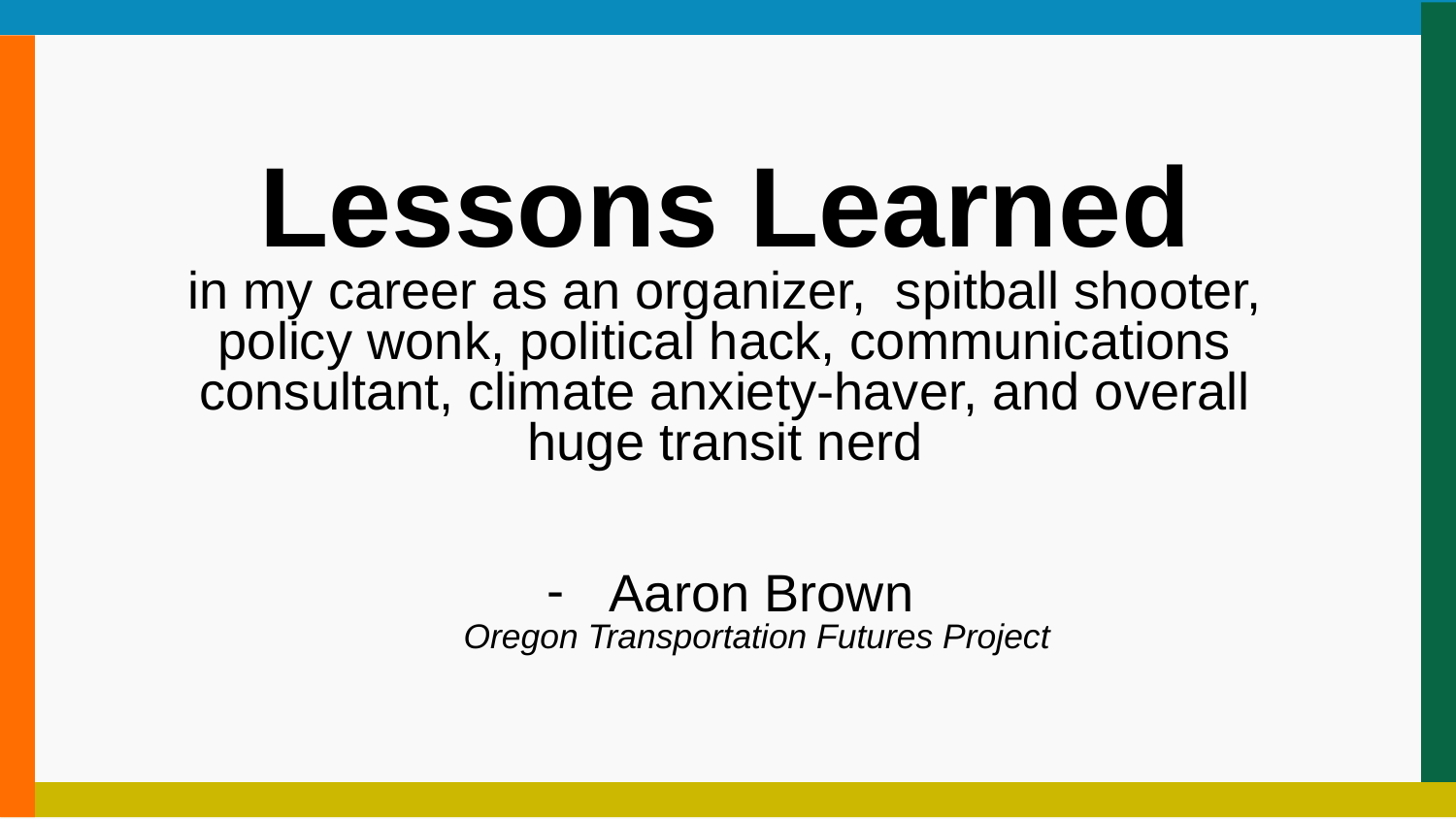

Lessons Learned
in my career as an organizer,  spitball shooter, policy wonk, political hack, communications consultant, climate anxiety-haver, and overall huge transit nerd

Aaron Brown
Oregon Transportation Futures Project